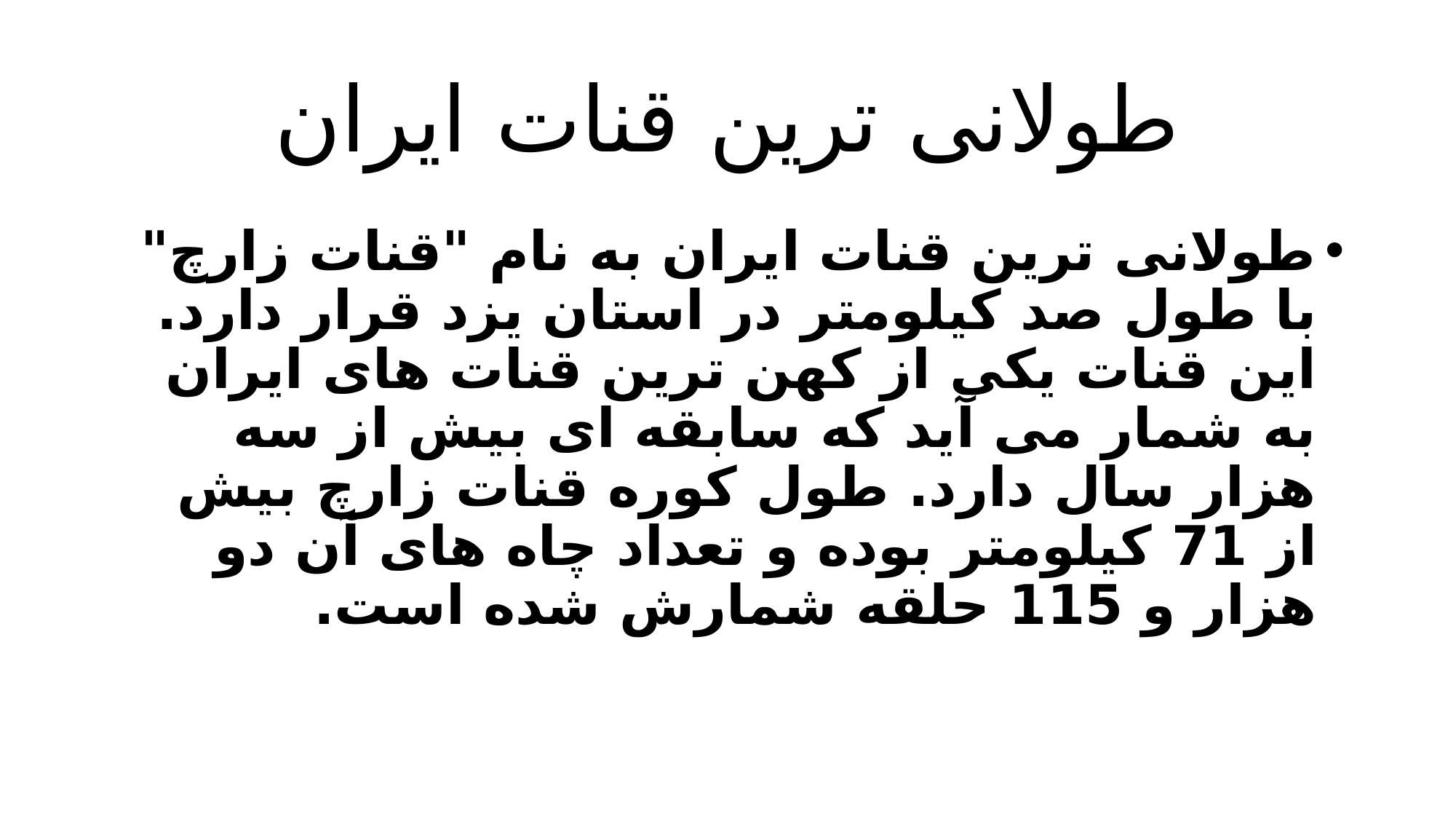

# طولانی ترین قنات ایران
طولانی ترین قنات ایران به نام "قنات زارچ" با طول صد کیلومتر در استان یزد قرار دارد. این قنات یکی از کهن ترین قنات های ایران به شمار می آید که سابقه ای بیش از سه هزار سال دارد. طول کوره قنات زارچ بیش از 71 کیلومتر بوده و تعداد چاه های آن دو هزار و 115 حلقه شمارش شده است.